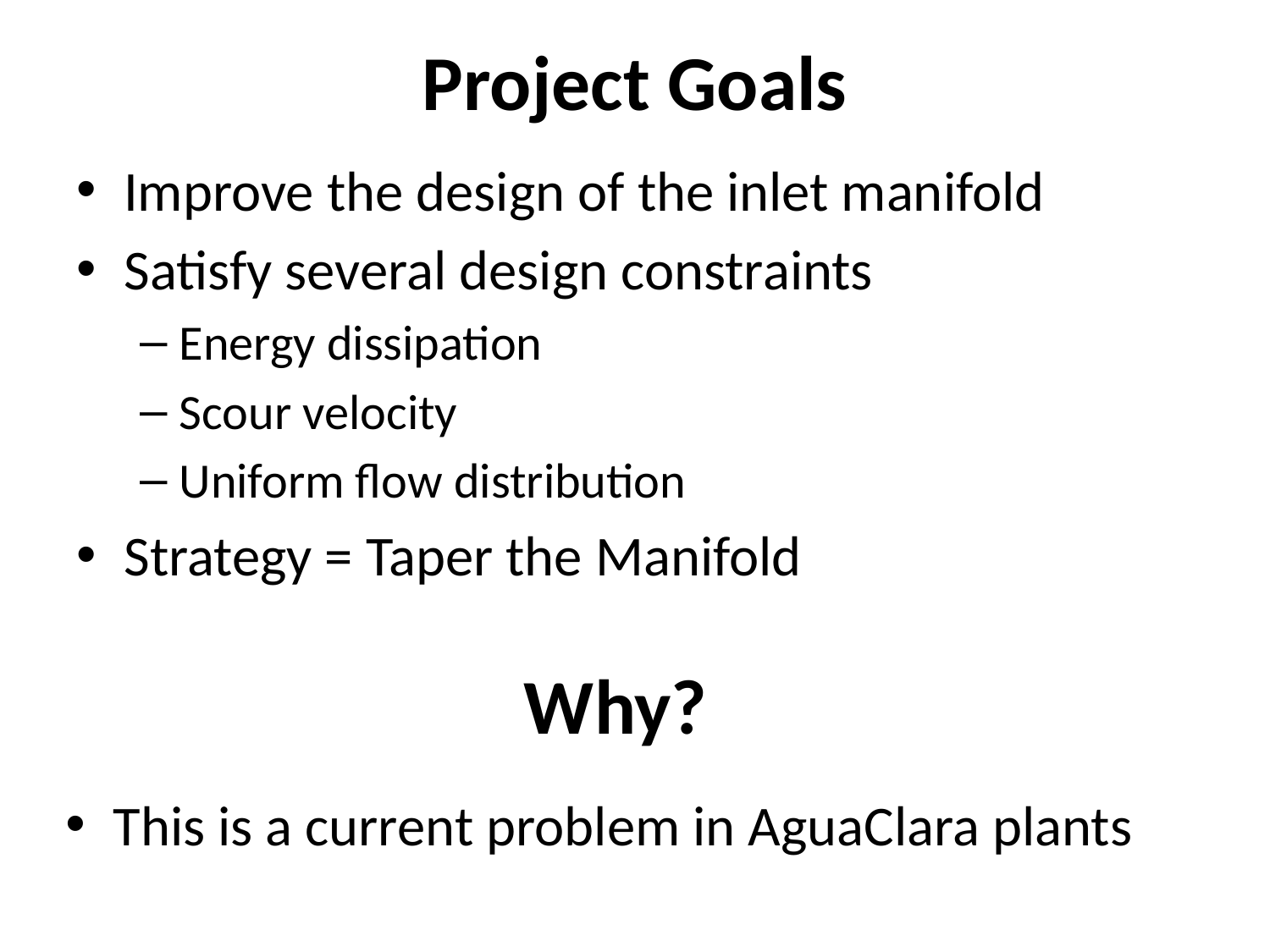

# Project Goals
Improve the design of the inlet manifold
Satisfy several design constraints
Energy dissipation
Scour velocity
Uniform flow distribution
Strategy = Taper the Manifold
Why?
This is a current problem in AguaClara plants